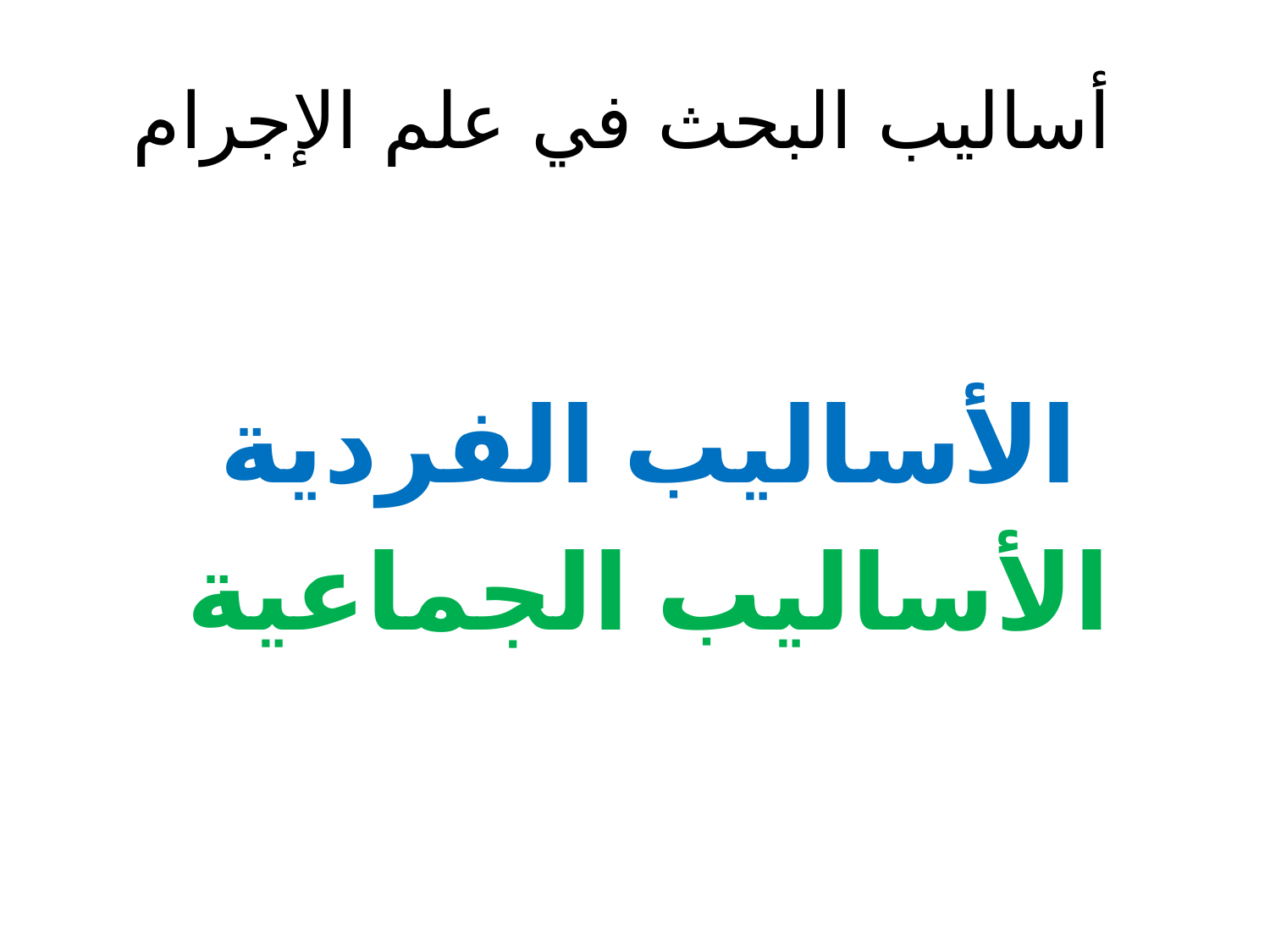

# أساليب البحث في علم الإجرام

الأساليب الفردية
الأساليب الجماعية